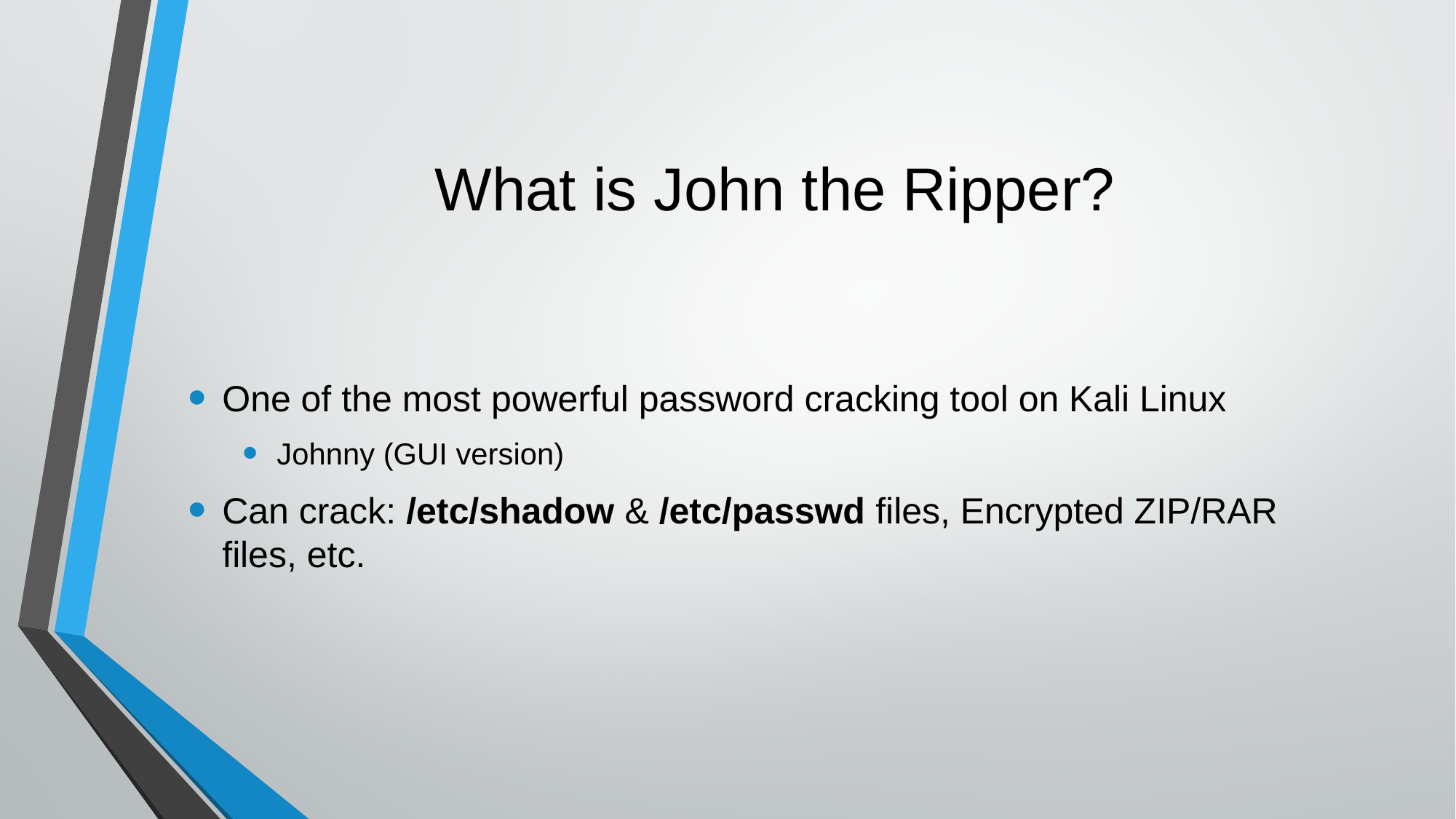

# What is John the Ripper?
One of the most powerful password cracking tool on Kali Linux
Johnny (GUI version)
Can crack: /etc/shadow & /etc/passwd files, Encrypted ZIP/RAR files, etc.